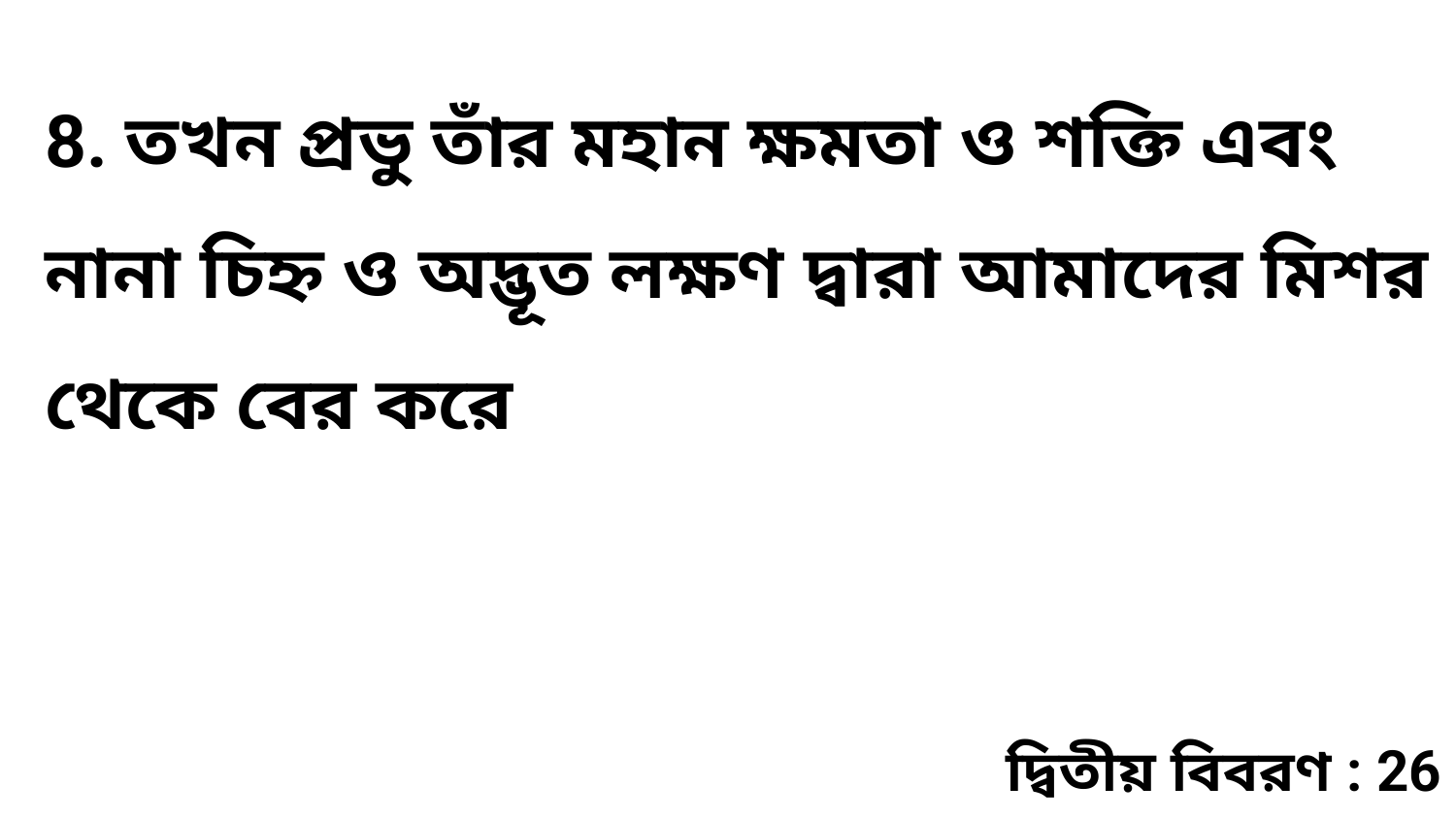

8. তখন প্রভু তাঁর মহান ক্ষমতা ও শক্তি এবং নানা চিহ্ন ও অদ্ভূত লক্ষণ দ্বারা আমাদের মিশর থেকে বের করে
দ্বিতীয় বিবরণ : 26